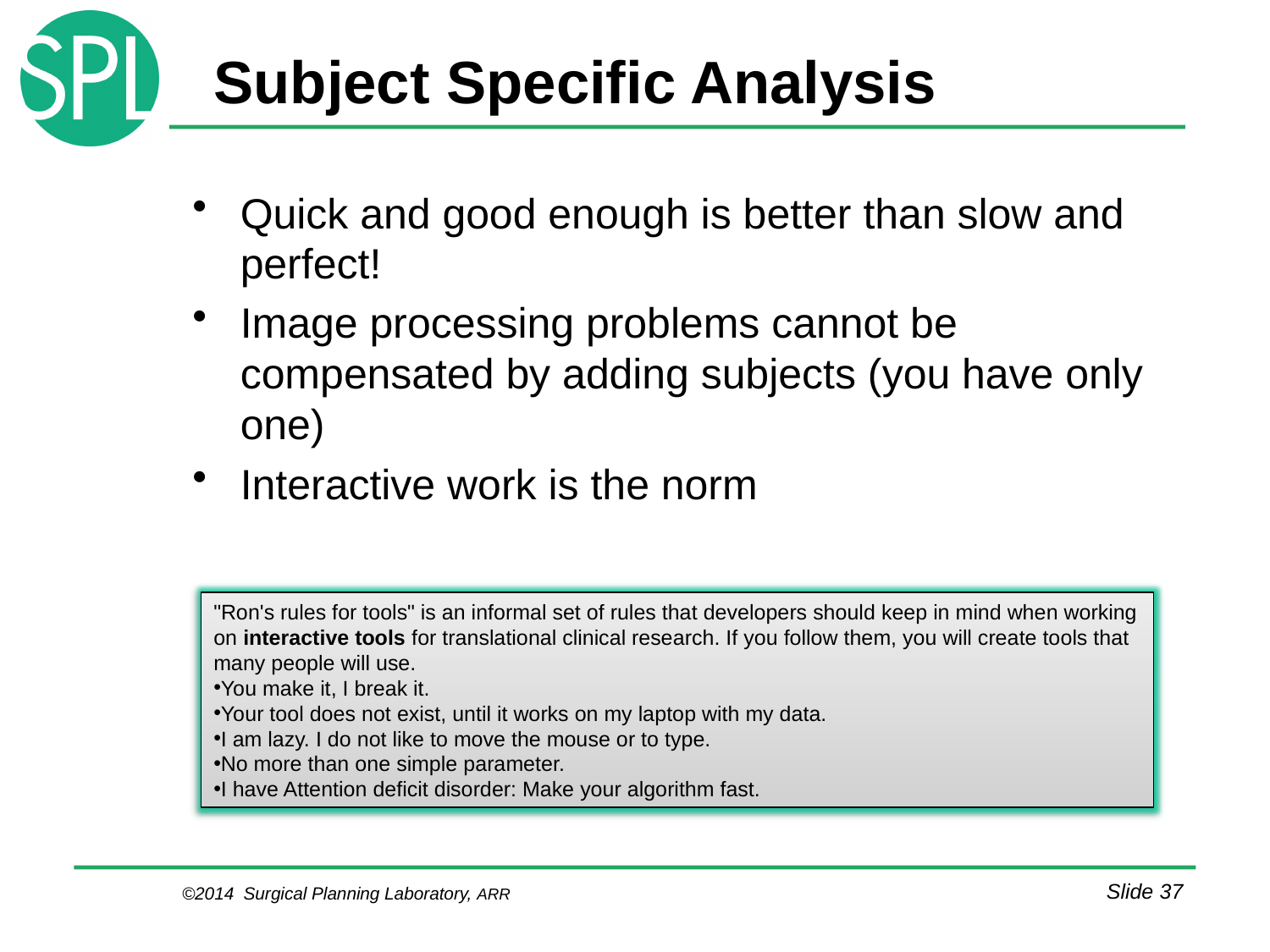

# Subject Specific Analysis
Quick and good enough is better than slow and perfect!
Image processing problems cannot be compensated by adding subjects (you have only one)
Interactive work is the norm
"Ron's rules for tools" is an informal set of rules that developers should keep in mind when working on interactive tools for translational clinical research. If you follow them, you will create tools that many people will use.
You make it, I break it.
Your tool does not exist, until it works on my laptop with my data.
I am lazy. I do not like to move the mouse or to type.
No more than one simple parameter.
I have Attention deficit disorder: Make your algorithm fast.